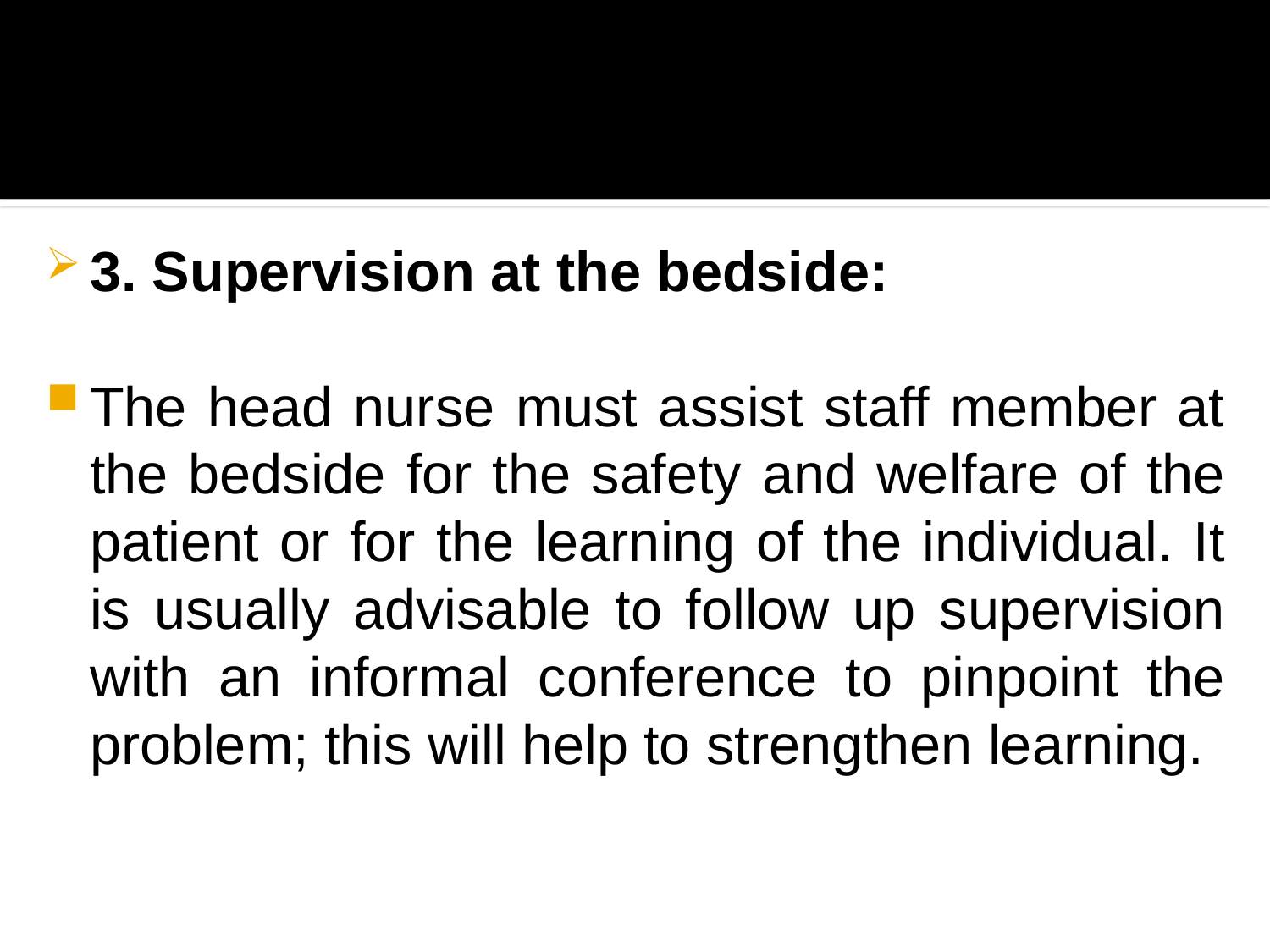

3. Supervision at the bedside:

The head nurse must assist staff member at the bedside for the safety and welfare of the patient or for the learning of the individual. It is usually advisable to follow up supervision with an informal conference to pinpoint the problem; this will help to strengthen learning.